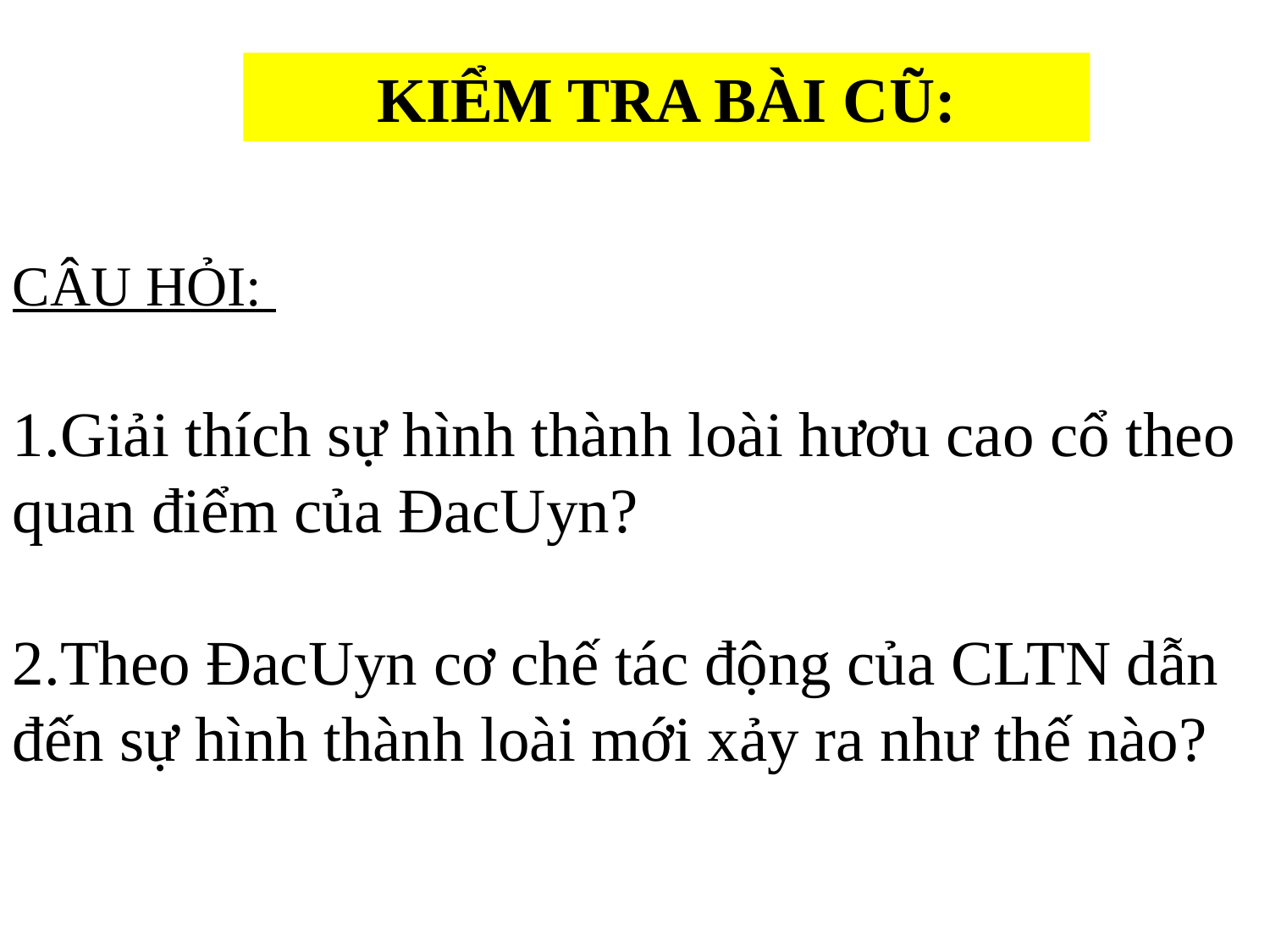

KIỂM TRA BÀI CŨ:
CÂU HỎI:

1.Giải thích sự hình thành loài hươu cao cổ theo quan điểm của ĐacUyn?

2.Theo ĐacUyn cơ chế tác động của CLTN dẫn đến sự hình thành loài mới xảy ra như thế nào?